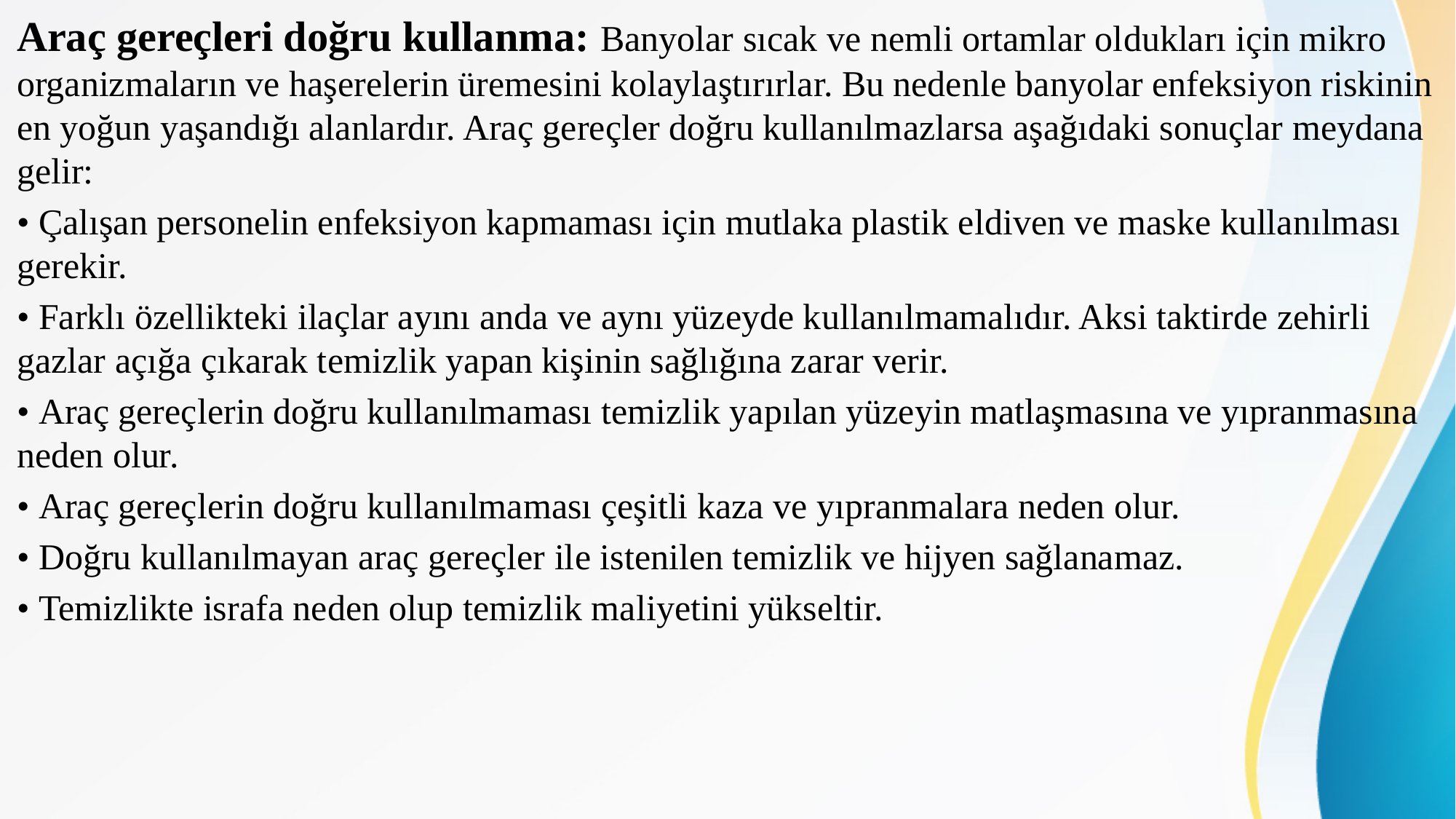

Araç gereçleri doğru kullanma: Banyolar sıcak ve nemli ortamlar oldukları için mikro organizmaların ve haşerelerin üremesini kolaylaştırırlar. Bu nedenle banyolar enfeksiyon riskinin en yoğun yaşandığı alanlardır. Araç gereçler doğru kullanılmazlarsa aşağıdaki sonuçlar meydana gelir:
• Çalışan personelin enfeksiyon kapmaması için mutlaka plastik eldiven ve maske kullanılması gerekir.
• Farklı özellikteki ilaçlar ayını anda ve aynı yüzeyde kullanılmamalıdır. Aksi taktirde zehirli gazlar açığa çıkarak temizlik yapan kişinin sağlığına zarar verir.
• Araç gereçlerin doğru kullanılmaması temizlik yapılan yüzeyin matlaşmasına ve yıpranmasına neden olur.
• Araç gereçlerin doğru kullanılmaması çeşitli kaza ve yıpranmalara neden olur.
• Doğru kullanılmayan araç gereçler ile istenilen temizlik ve hijyen sağlanamaz.
• Temizlikte israfa neden olup temizlik maliyetini yükseltir.